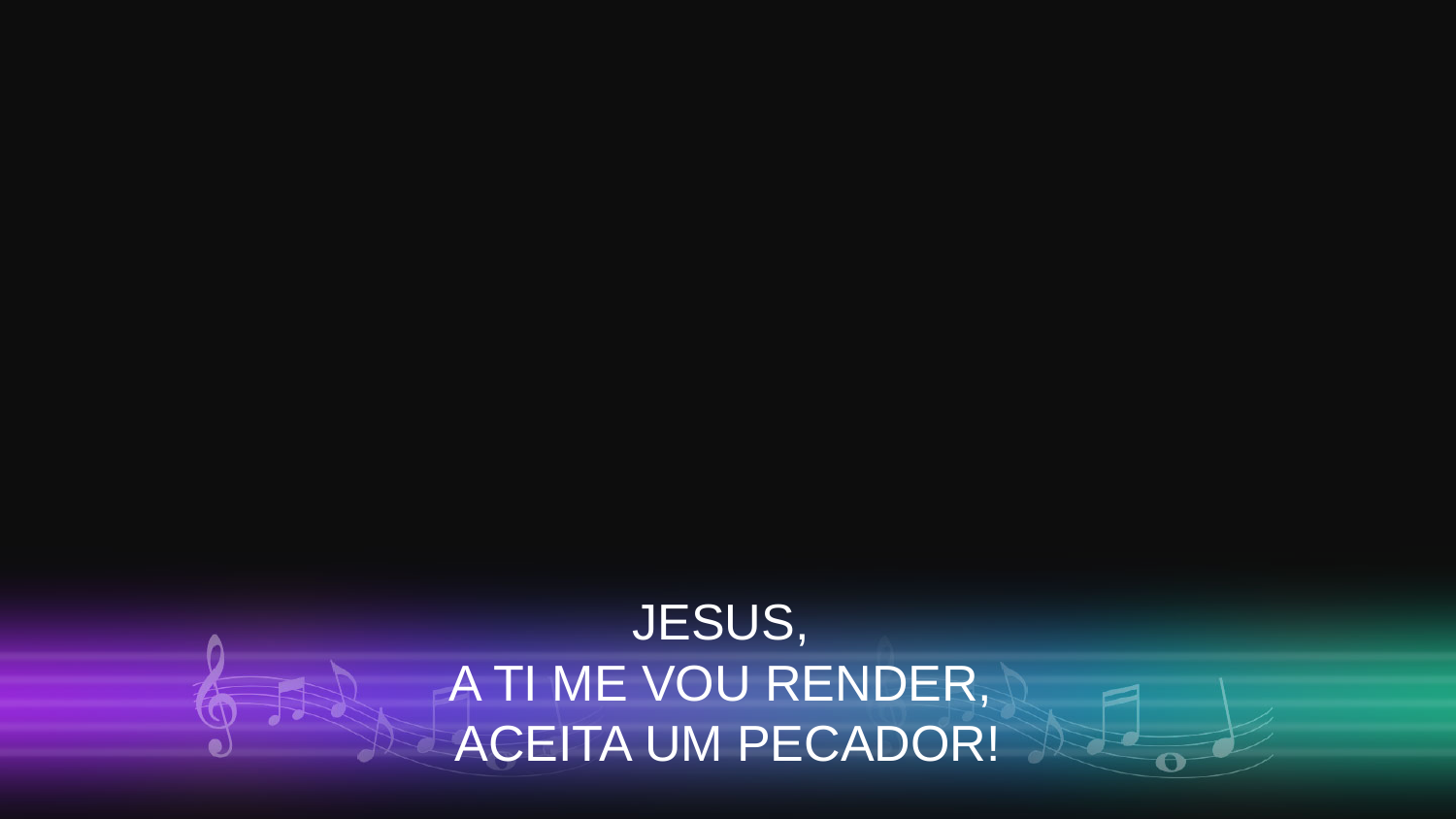

JESUS,
A TI ME VOU RENDER,
ACEITA UM PECADOR!